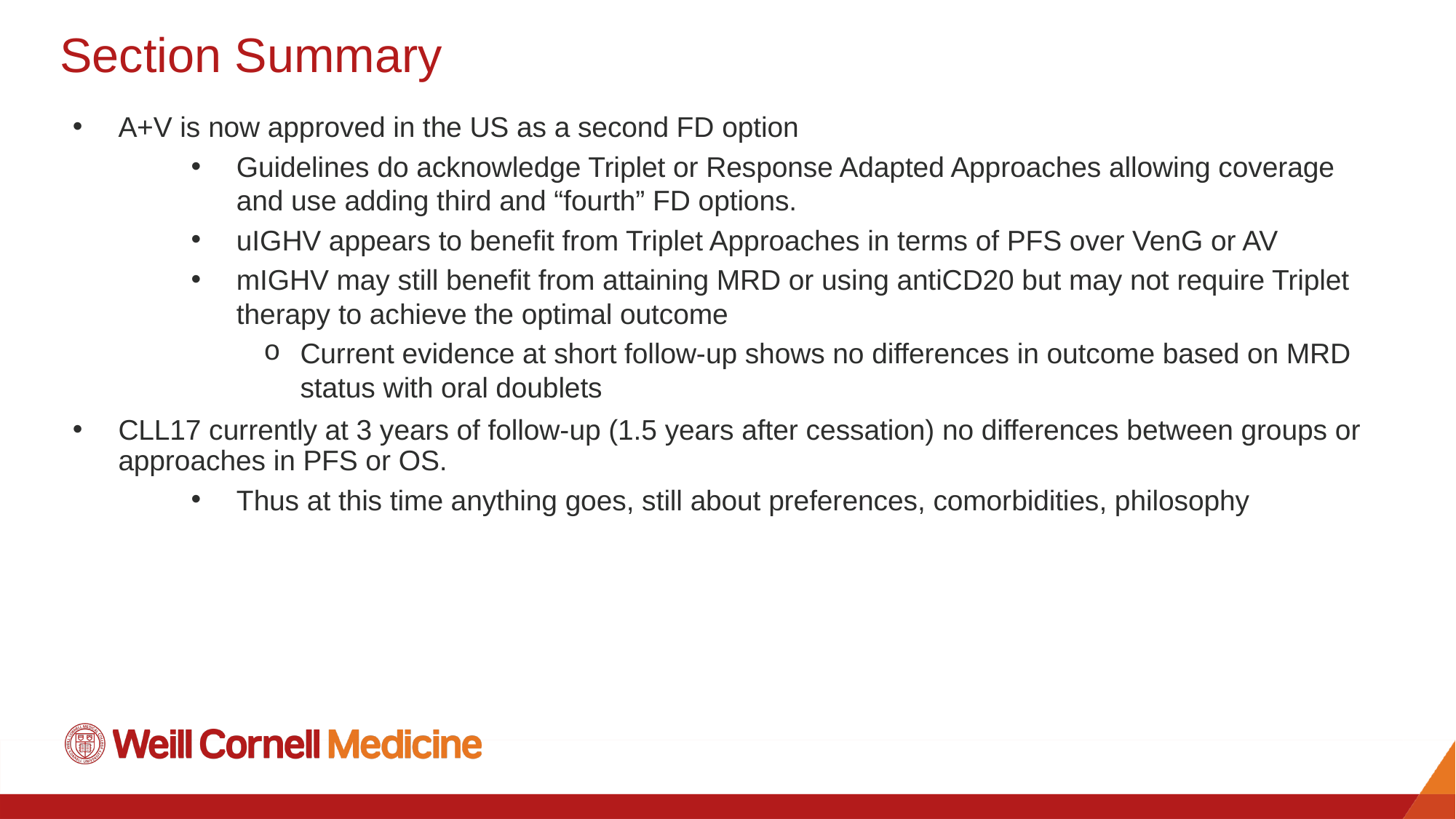

# Section Summary
A+V is now approved in the US as a second FD option
Guidelines do acknowledge Triplet or Response Adapted Approaches allowing coverage and use adding third and “fourth” FD options.
uIGHV appears to benefit from Triplet Approaches in terms of PFS over VenG or AV
mIGHV may still benefit from attaining MRD or using antiCD20 but may not require Triplet therapy to achieve the optimal outcome
Current evidence at short follow-up shows no differences in outcome based on MRD status with oral doublets
CLL17 currently at 3 years of follow-up (1.5 years after cessation) no differences between groups or approaches in PFS or OS.
Thus at this time anything goes, still about preferences, comorbidities, philosophy